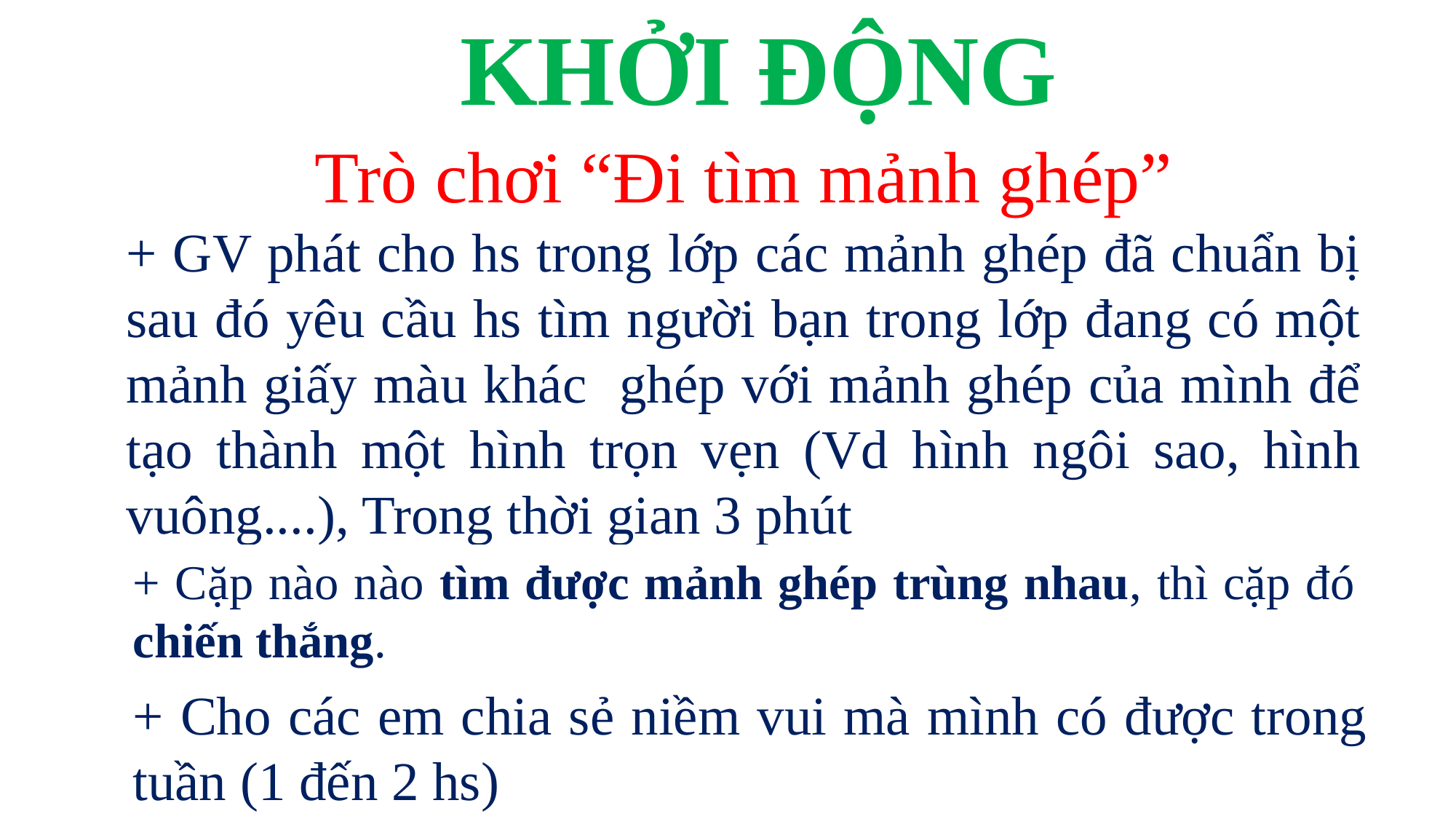

KHỞI ĐỘNG
Trò chơi “Đi tìm mảnh ghép”
+ GV phát cho hs trong lớp các mảnh ghép đã chuẩn bị sau đó yêu cầu hs tìm người bạn trong lớp đang có một mảnh giấy màu khác  ghép với mảnh ghép của mình để tạo thành một hình trọn vẹn (Vd hình ngôi sao, hình vuông....), Trong thời gian 3 phút
+ Cặp nào nào tìm được mảnh ghép trùng nhau, thì cặp đó chiến thắng.
+ Cho các em chia sẻ niềm vui mà mình có được trong tuần (1 đến 2 hs)